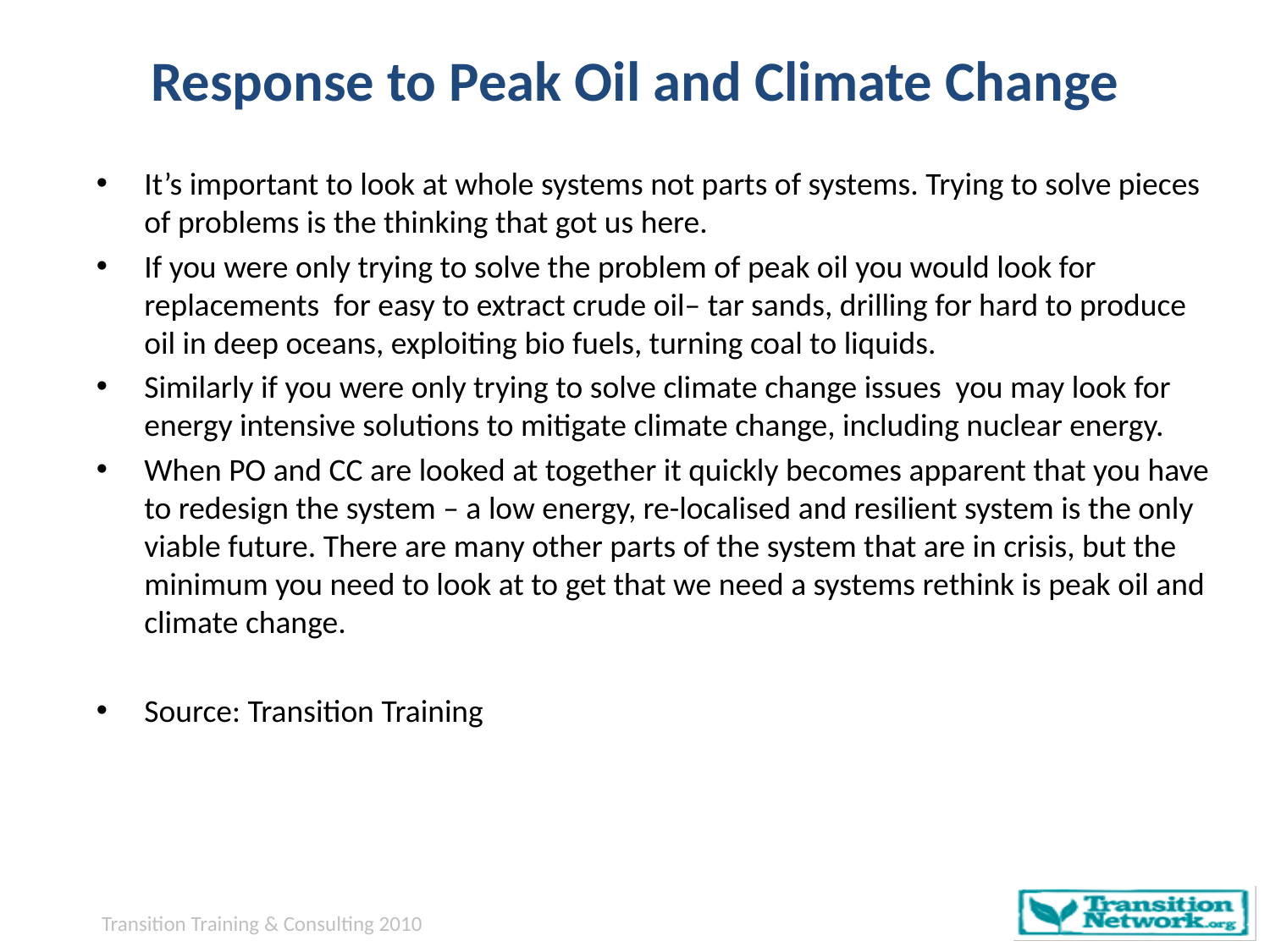

# Response to Peak Oil and Climate Change
It’s important to look at whole systems not parts of systems. Trying to solve pieces of problems is the thinking that got us here.
If you were only trying to solve the problem of peak oil you would look for replacements  for easy to extract crude oil– tar sands, drilling for hard to produce oil in deep oceans, exploiting bio fuels, turning coal to liquids.
Similarly if you were only trying to solve climate change issues  you may look for energy intensive solutions to mitigate climate change, including nuclear energy.
When PO and CC are looked at together it quickly becomes apparent that you have to redesign the system – a low energy, re-localised and resilient system is the only viable future. There are many other parts of the system that are in crisis, but the minimum you need to look at to get that we need a systems rethink is peak oil and climate change.

Source: Transition Training